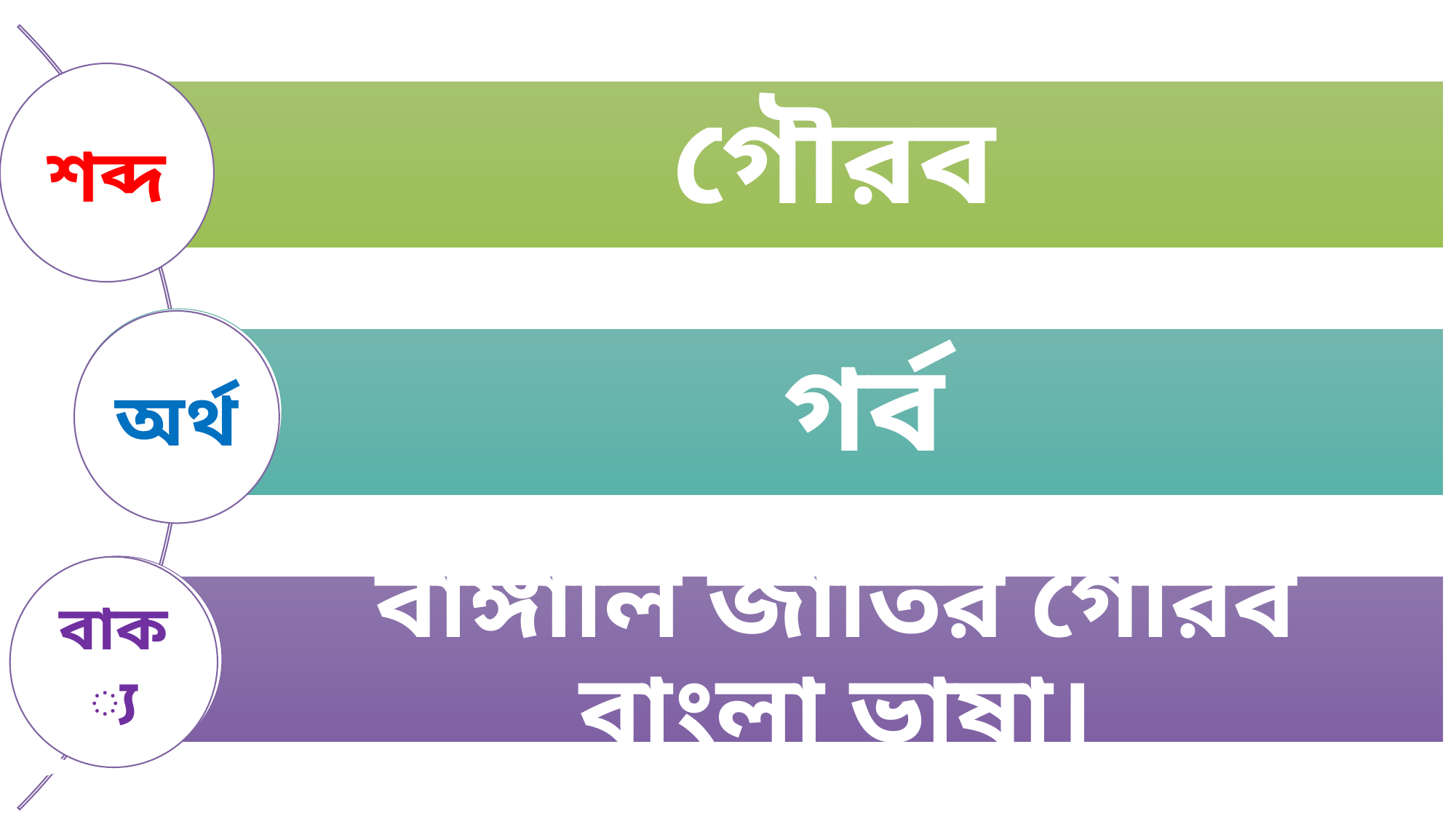

গৌরব
গর্ব
বাঙ্গালি জাতির গৌরব বাংলা ভাষা।

শব্দ
অর্থ
বাক্য